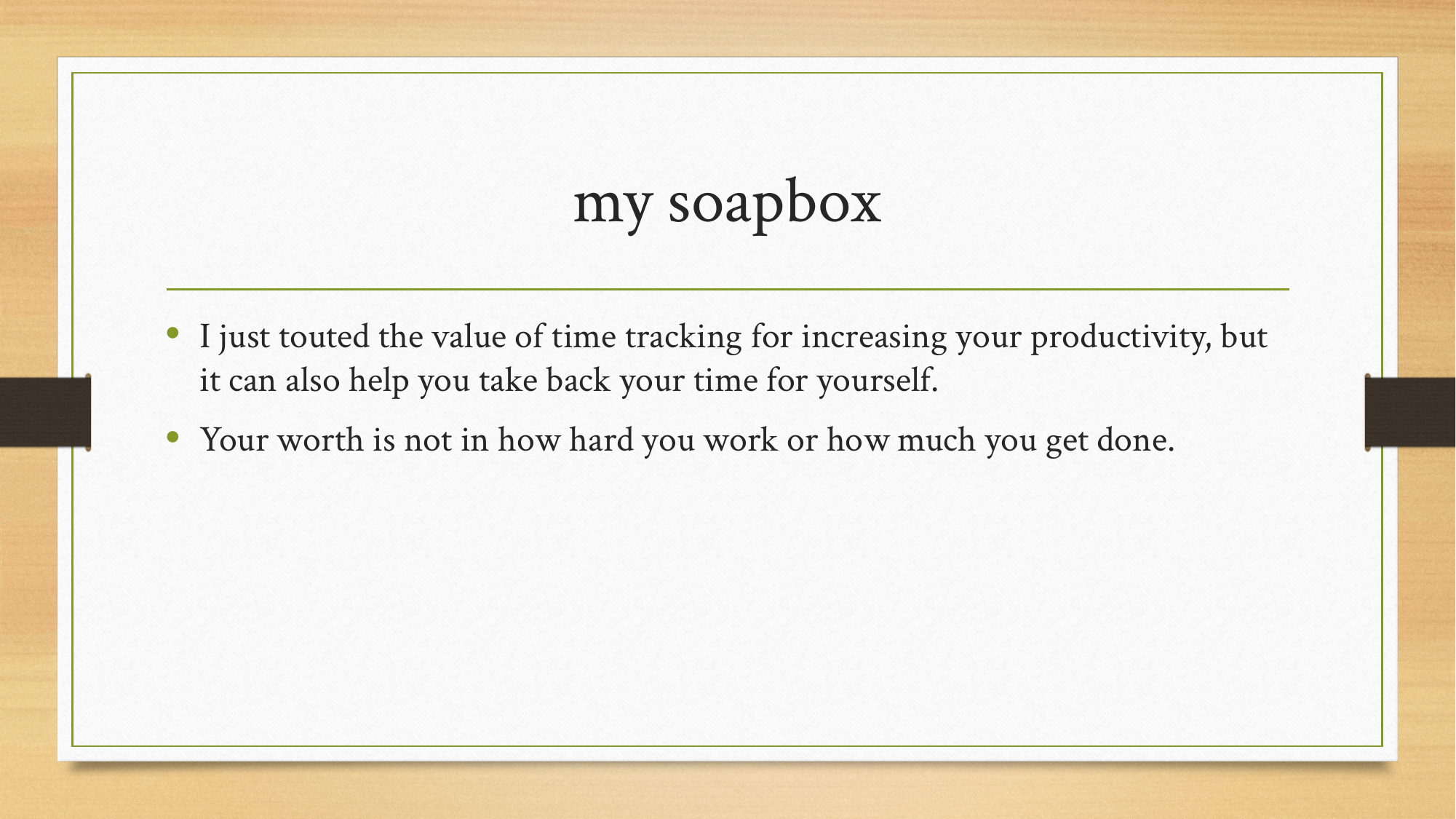

# my soapbox
I just touted the value of time tracking for increasing your productivity, but it can also help you take back your time for yourself.
Your worth is not in how hard you work or how much you get done.